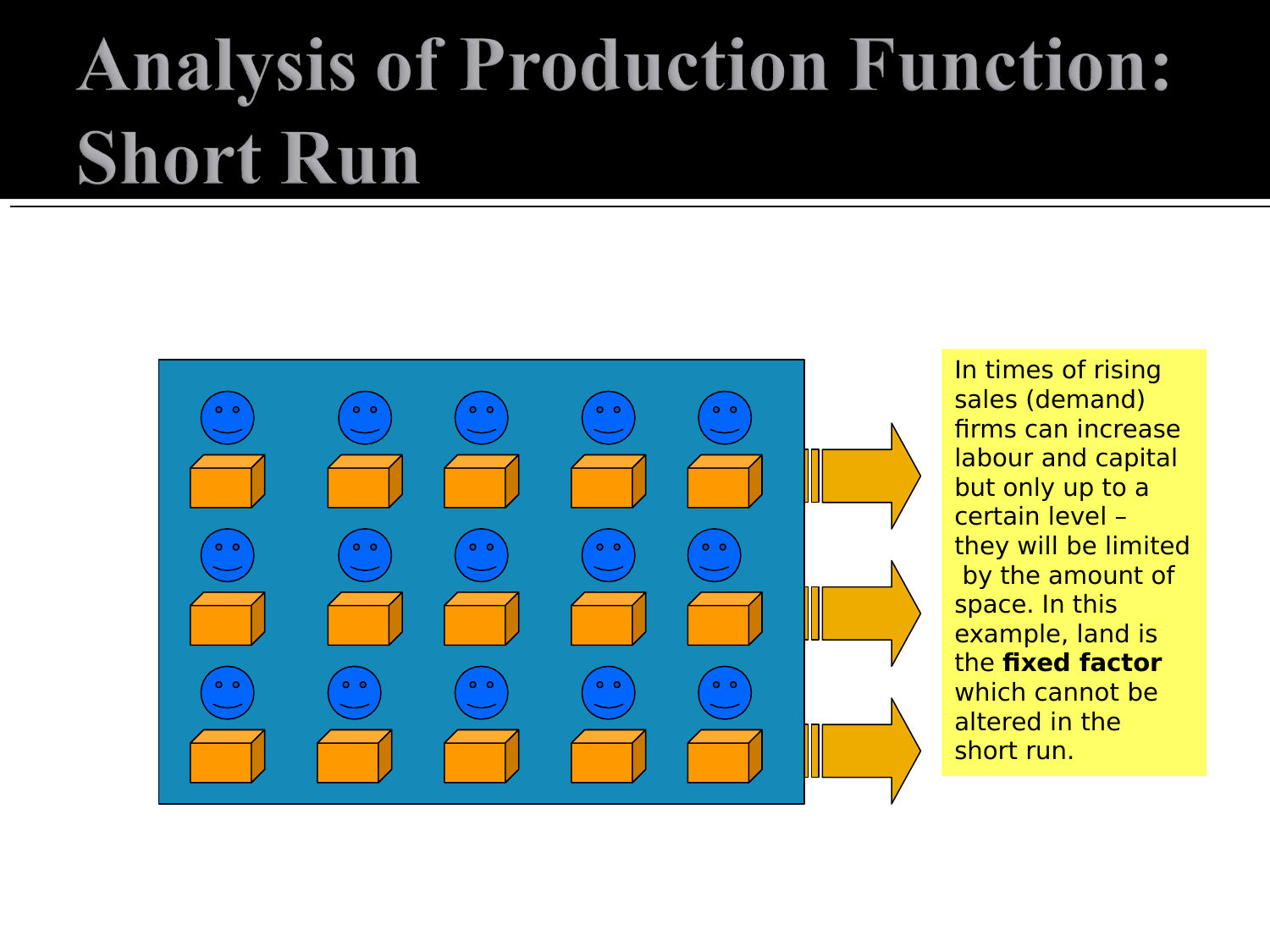

In times of rising  sales (demand)  firms can increase  labour and capital  but only up to a  certain level –  they will be limited  by the amount of  space. In this  example, land is  the fixed factor  which cannot be  altered in the  short run.